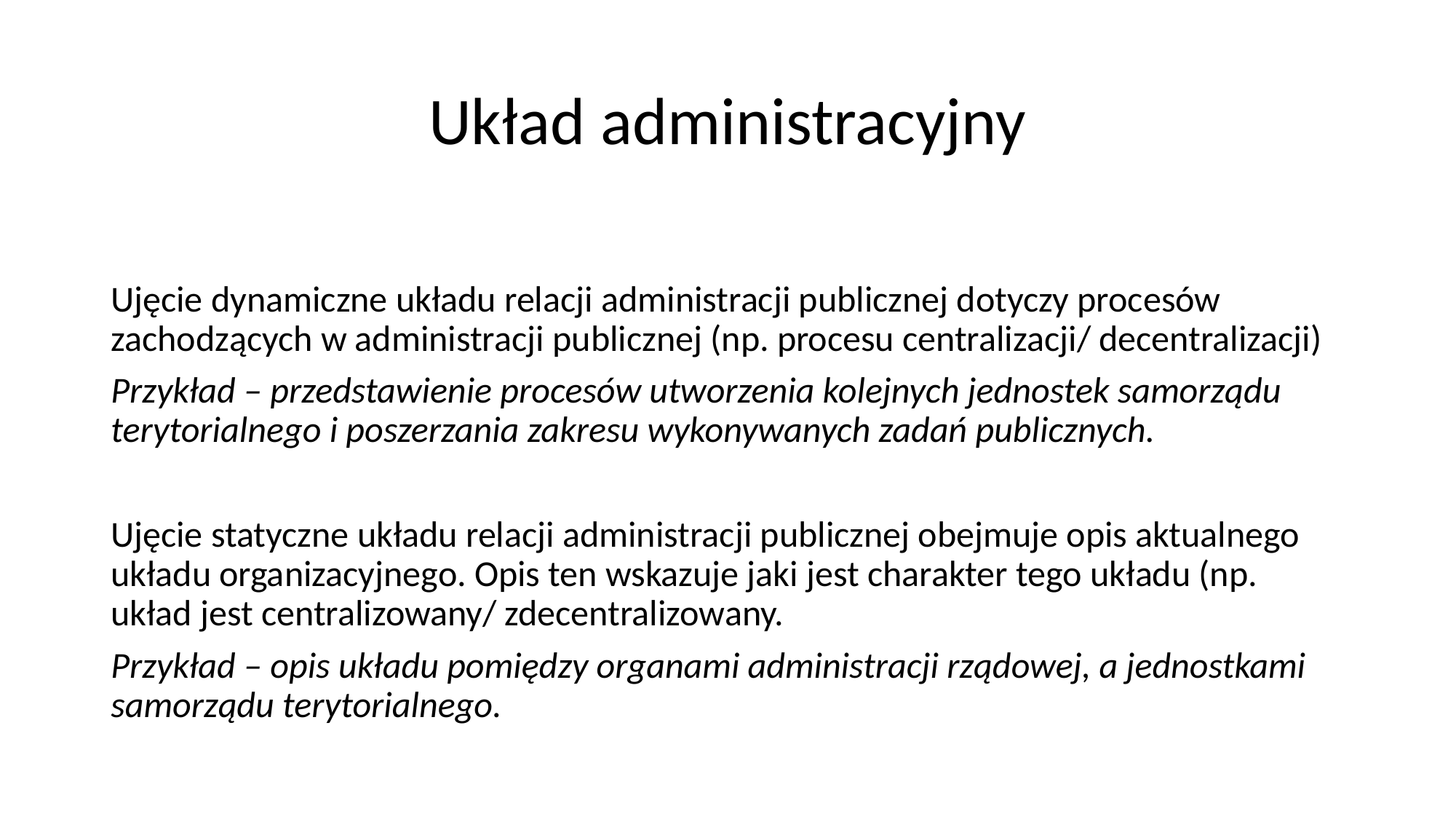

# Układ administracyjny

Ujęcie dynamiczne układu relacji administracji publicznej dotyczy procesów zachodzących w administracji publicznej (np. procesu centralizacji/ decentralizacji)
Przykład – przedstawienie procesów utworzenia kolejnych jednostek samorządu terytorialnego i poszerzania zakresu wykonywanych zadań publicznych.

Ujęcie statyczne układu relacji administracji publicznej obejmuje opis aktualnego układu organizacyjnego. Opis ten wskazuje jaki jest charakter tego układu (np. układ jest centralizowany/ zdecentralizowany.
Przykład – opis układu pomiędzy organami administracji rządowej, a jednostkami samorządu terytorialnego.